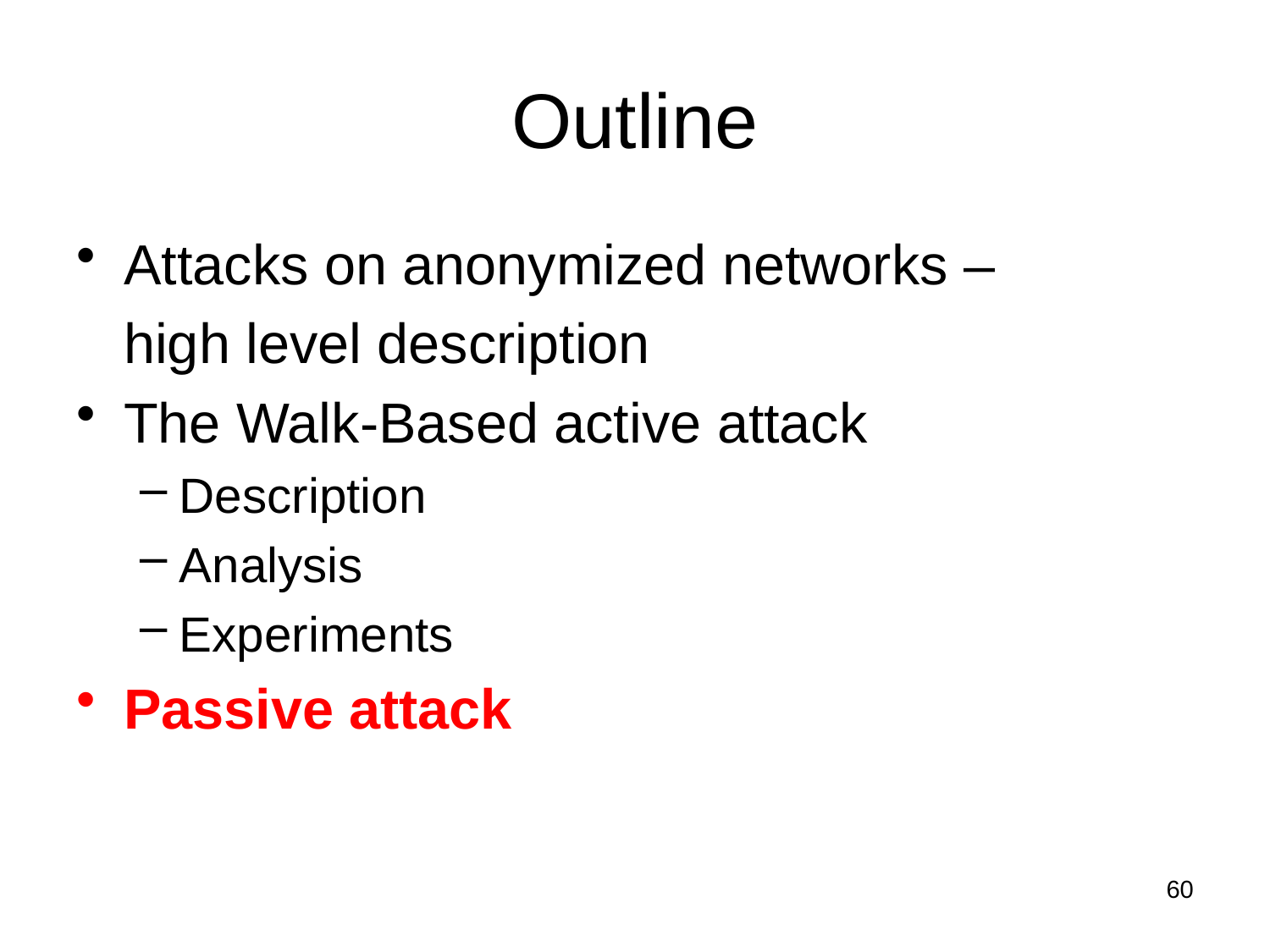

# Outline
Attacks on anonymized networks –
	high level description
The Walk-Based active attack
Description
Analysis
Experiments
Passive attack
60